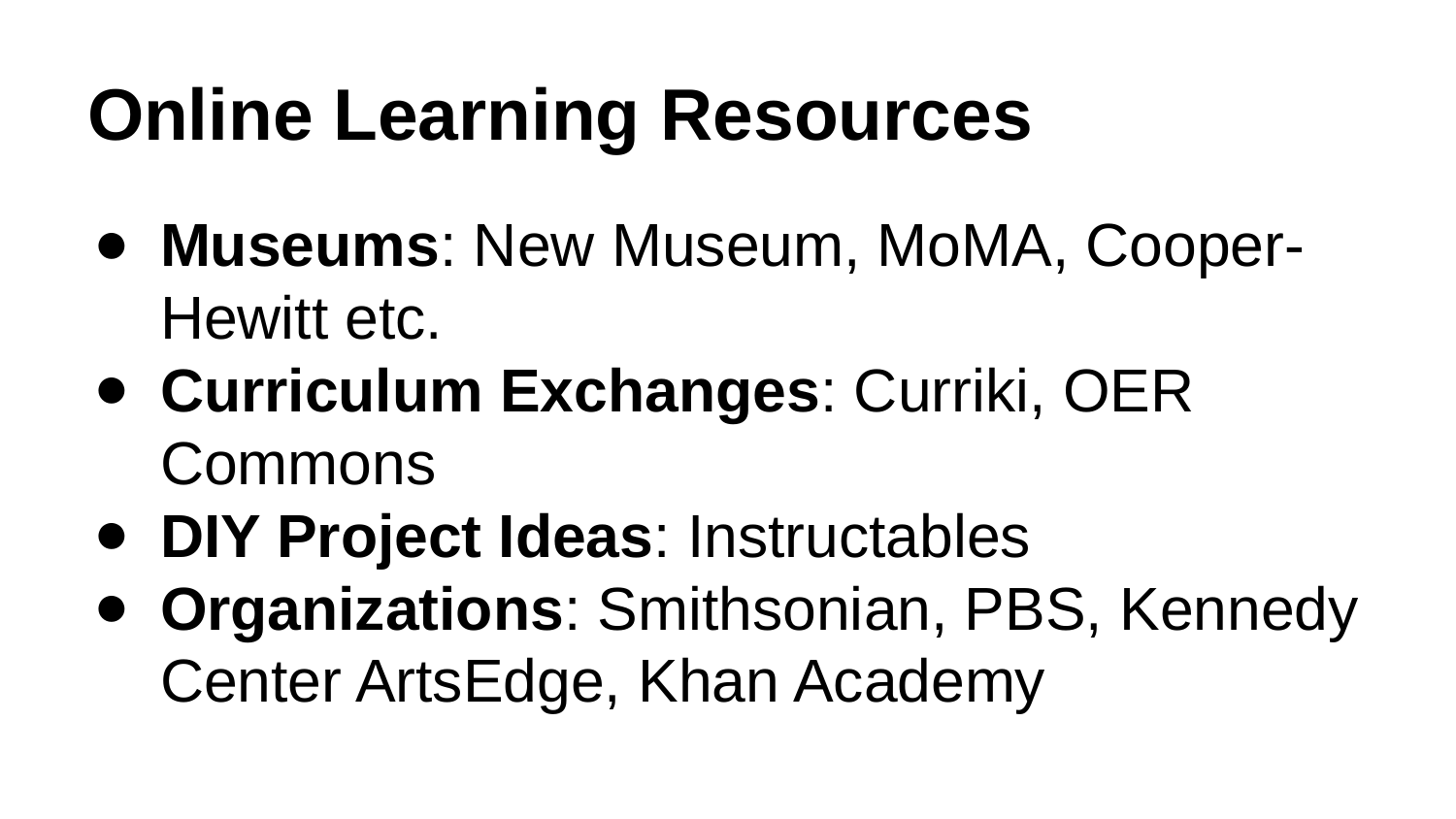

# Online Learning Resources
Museums: New Museum, MoMA, Cooper-Hewitt etc.
Curriculum Exchanges: Curriki, OER Commons
DIY Project Ideas: Instructables
Organizations: Smithsonian, PBS, Kennedy Center ArtsEdge, Khan Academy